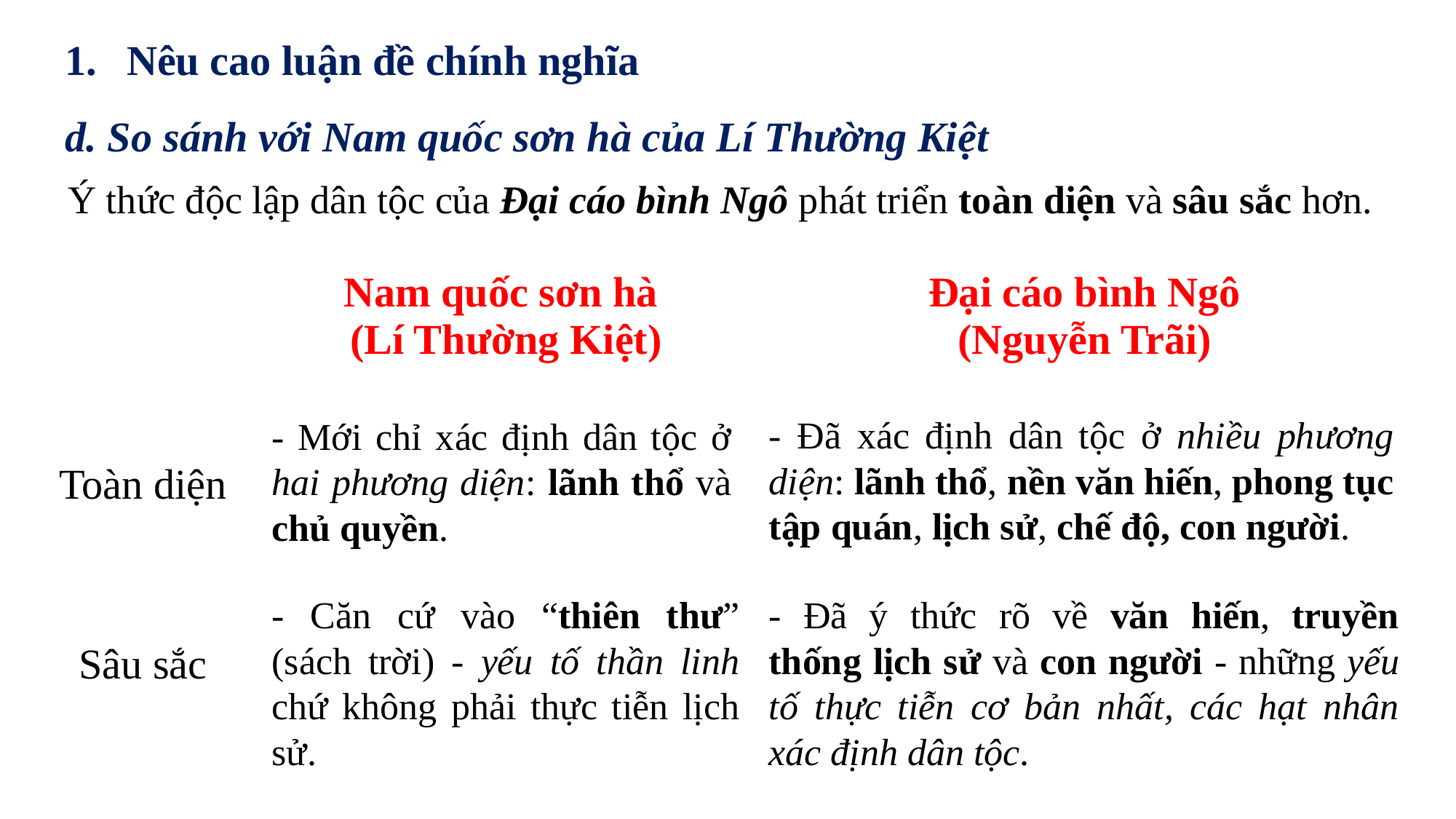

Nêu cao luận đề chính nghĩa
d. So sánh với Nam quốc sơn hà của Lí Thường Kiệt
 Ý thức độc lập dân tộc của Đại cáo bình Ngô phát triển toàn diện và sâu sắc hơn.
|  | Nam quốc sơn hà (Lí Thường Kiệt) | Đại cáo bình Ngô (Nguyễn Trãi) |
| --- | --- | --- |
| Toàn diện |  |  |
| Sâu sắc |  |  |
- Đã xác định dân tộc ở nhiều phương diện: lãnh thổ, nền văn hiến, phong tục tập quán, lịch sử, chế độ, con người.
- Mới chỉ xác định dân tộc ở hai phương diện: lãnh thổ và chủ quyền.
- Căn cứ vào “thiên thư” (sách trời) - yếu tố thần linh chứ không phải thực tiễn lịch sử.

- Đã ý thức rõ về văn hiến, truyền thống lịch sử và con người - những yếu tố thực tiễn cơ bản nhất, các hạt nhân xác định dân tộc.